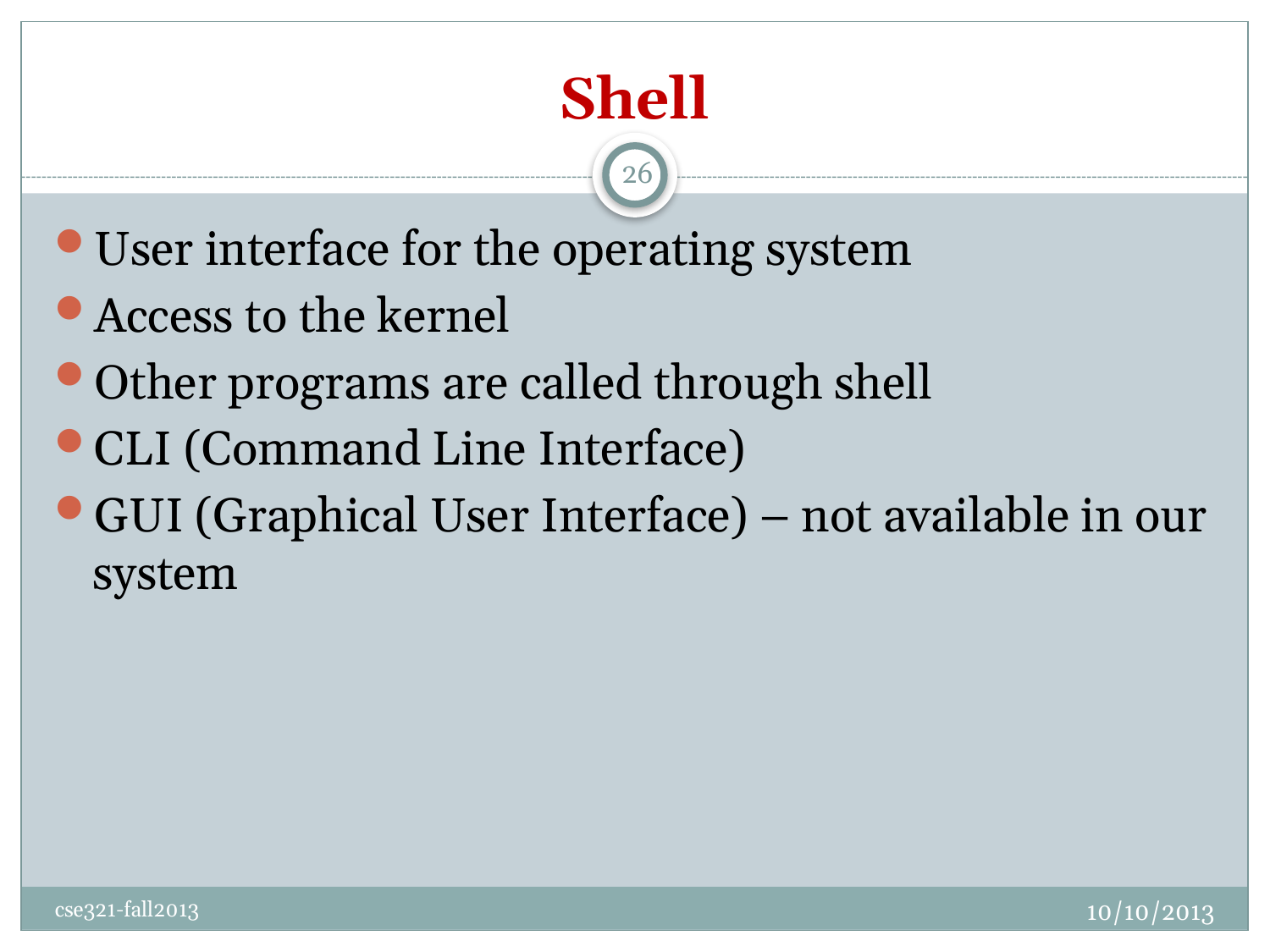

# Shell
26
User interface for the operating system
Access to the kernel
Other programs are called through shell
CLI (Command Line Interface)
GUI (Graphical User Interface) – not available in our system

10/10/2013
cse321-fall2013